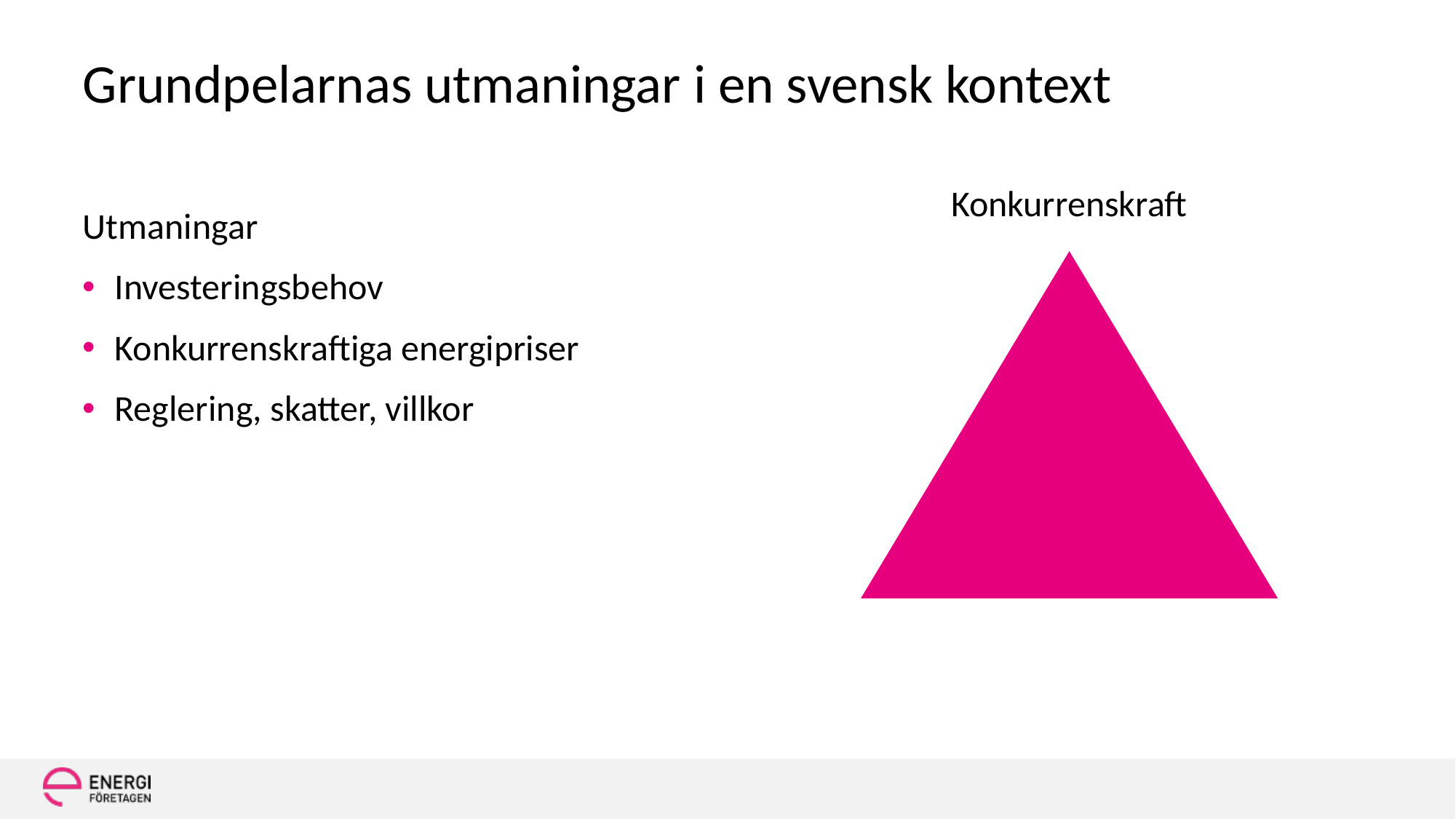

# Grundpelarnas utmaningar i en svensk kontext
Konkurrenskraft

Utmaningar
Investeringsbehov
Konkurrenskraftiga energipriser
Reglering, skatter, villkor